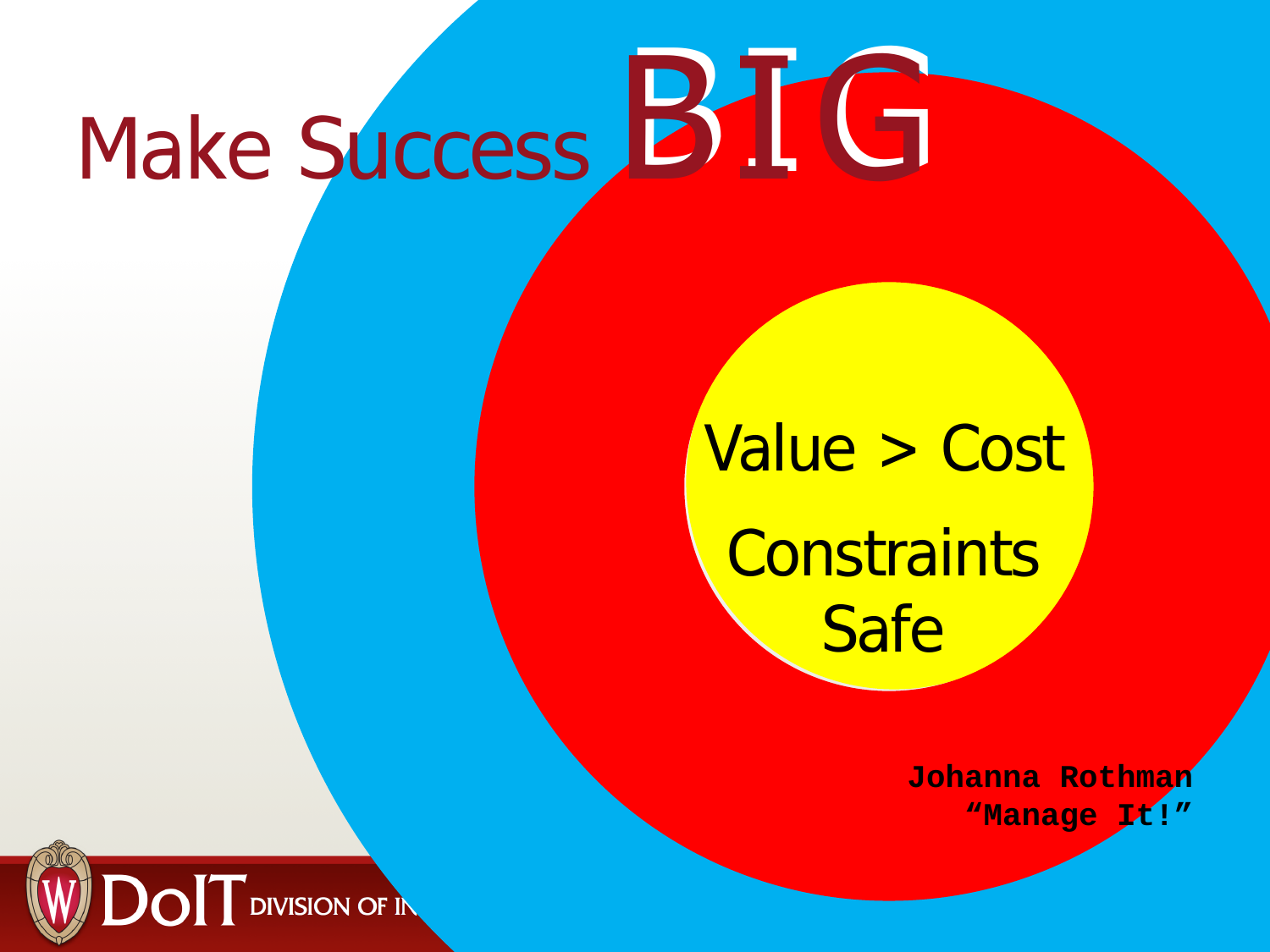

BIG
# Make Success BIG
Value > Cost
Constraints
Safe
Johanna Rothman
“Manage It!”